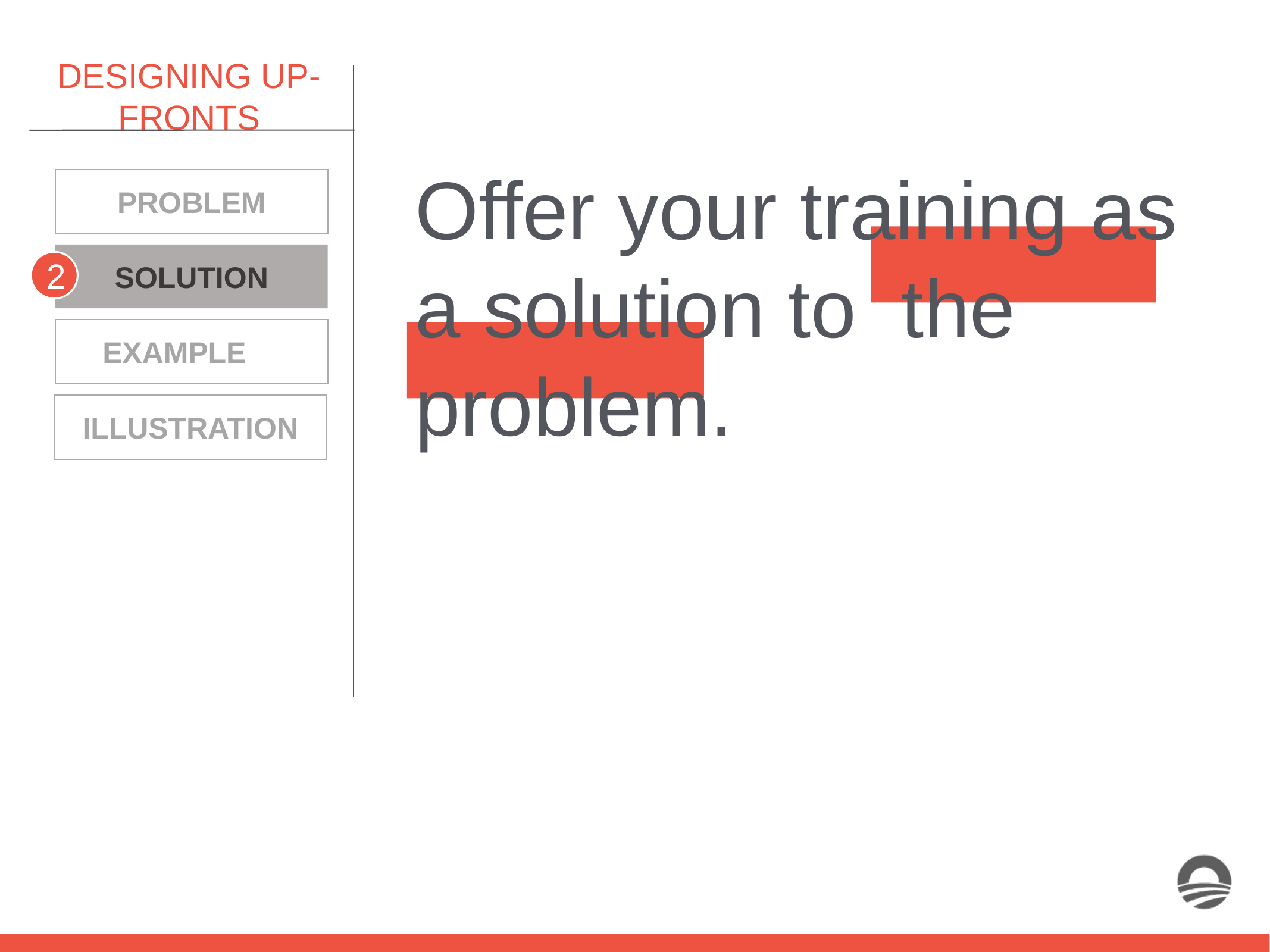

DESIGNING UP-FRONTS
PROBLEM

SOLUTION
2
Offer your training as a solution to  the problem.
EXAMPLE

ILLUSTRATION